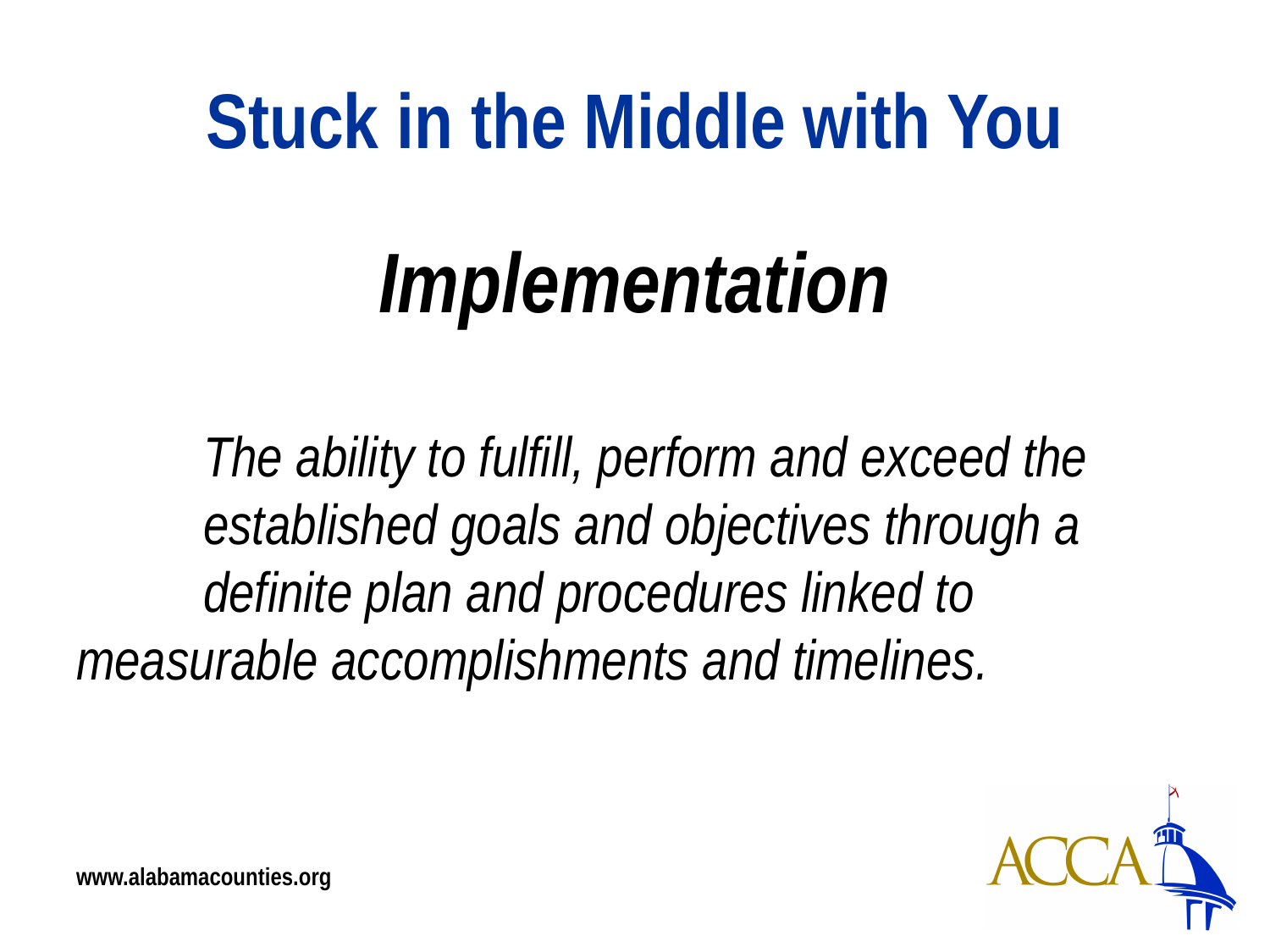

# Stuck in the Middle with You
Implementation

	The ability to fulfill, perform and exceed the 	established goals and objectives through a 	definite plan and procedures linked to 	measurable accomplishments and timelines.

www.alabamacounties.org